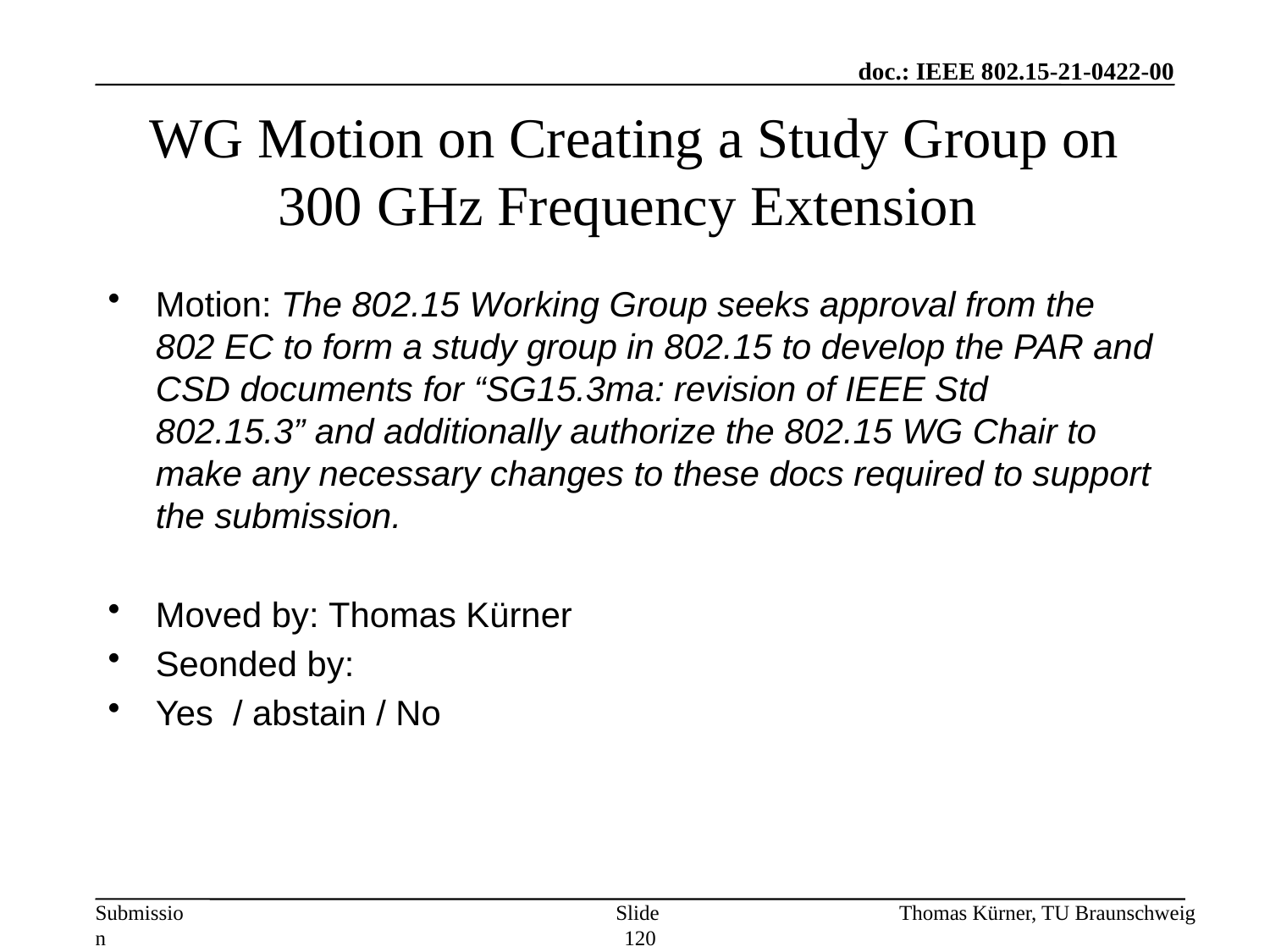

# WG Motion on Creating a Study Group on 300 GHz Frequency Extension
Motion: The 802.15 Working Group seeks approval from the 802 EC to form a study group in 802.15 to develop the PAR and CSD documents for “SG15.3ma: revision of IEEE Std 802.15.3” and additionally authorize the 802.15 WG Chair to make any necessary changes to these docs required to support the submission.

Moved by: Thomas Kürner
Seonded by:
Yes  / abstain / No

Slide 120
Thomas Kürner, TU Braunschweig